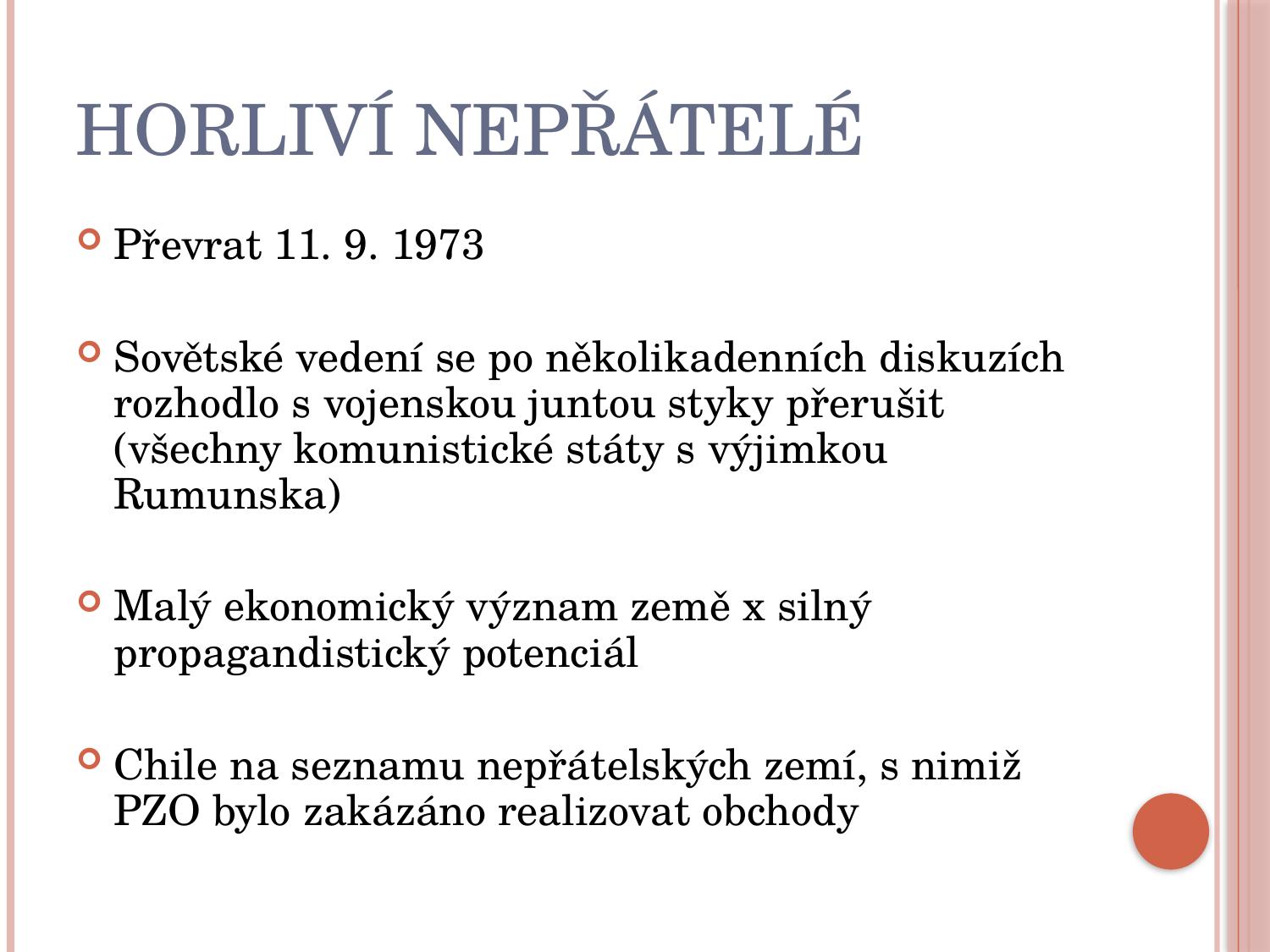

# Horliví nepřátelé
Převrat 11. 9. 1973

Sovětské vedení se po několikadenních diskuzích rozhodlo s vojenskou juntou styky přerušit (všechny komunistické státy s výjimkou Rumunska)

Malý ekonomický význam země x silný propagandistický potenciál

Chile na seznamu nepřátelských zemí, s nimiž PZO bylo zakázáno realizovat obchody